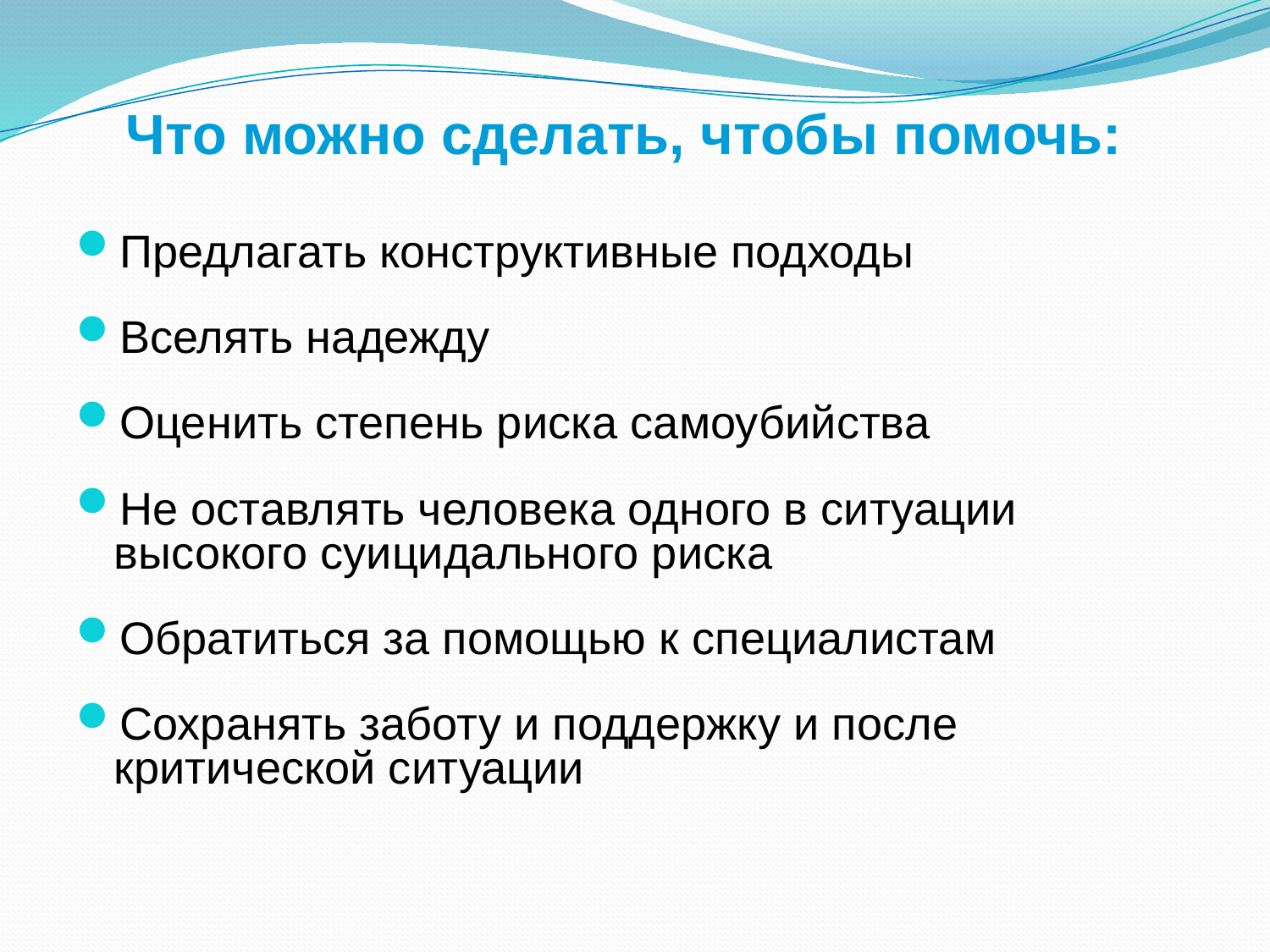

# Что можно сделать, чтобы помочь:
Предлагать конструктивные подходы

Вселять надежду

Оценить степень риска самоубийства

Не оставлять человека одного в ситуации высокого суицидального риска

Обратиться за помощью к специалистам

Сохранять заботу и поддержку и после критической ситуации